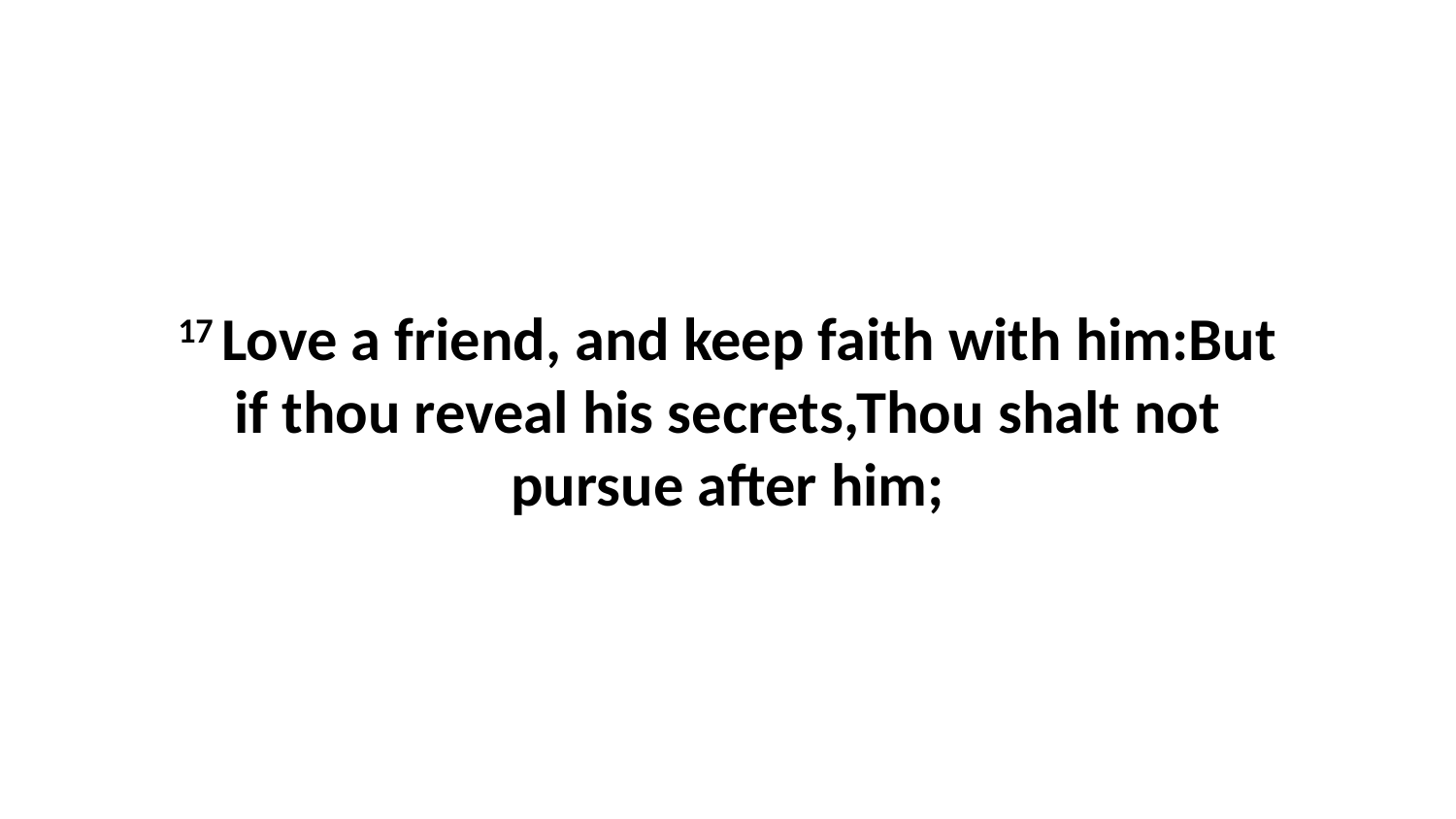

17 Love a friend, and keep faith with him:But if thou reveal his secrets,Thou shalt not pursue after him;